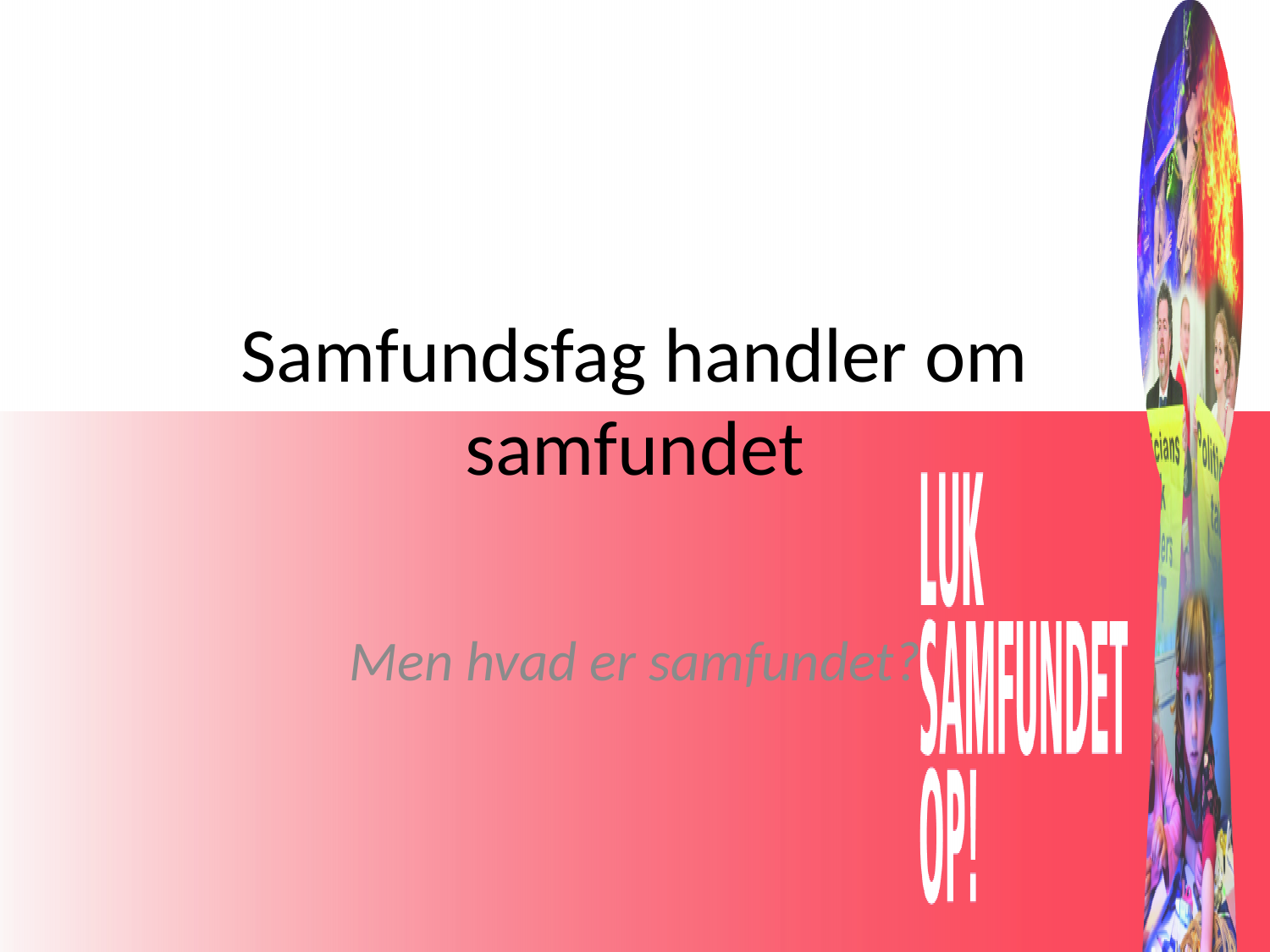

# Samfundsfag handler om samfundet

Men hvad er samfundet?